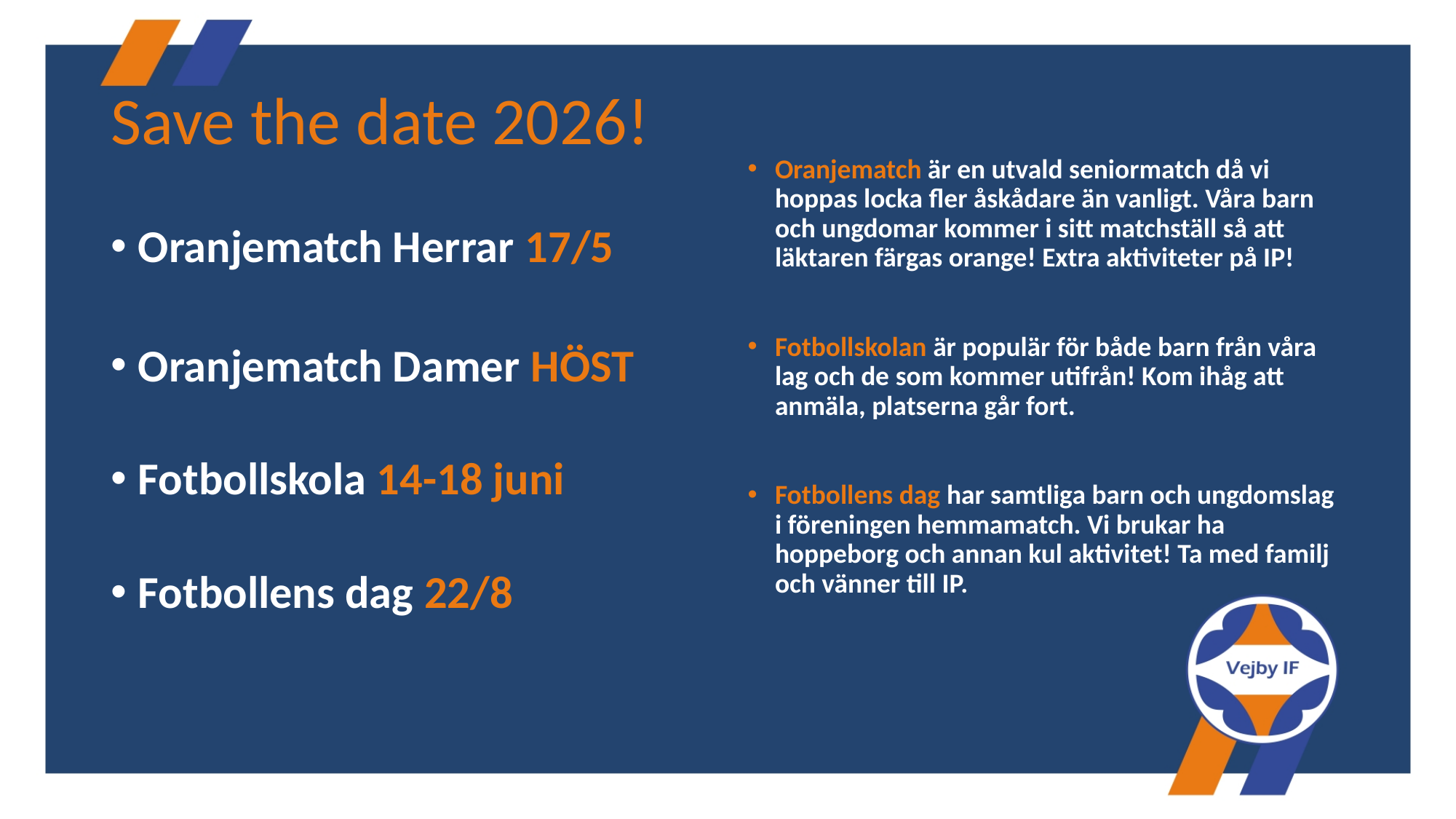

# Save the date 2026!
Oranjematch är en utvald seniormatch då vi hoppas locka fler åskådare än vanligt. Våra barn och ungdomar kommer i sitt matchställ så att läktaren färgas orange! Extra aktiviteter på IP!

Fotbollskolan är populär för både barn från våra lag och de som kommer utifrån! Kom ihåg att anmäla, platserna går fort.

Fotbollens dag har samtliga barn och ungdomslag i föreningen hemmamatch. Vi brukar ha hoppeborg och annan kul aktivitet! Ta med familj och vänner till IP.
Oranjematch Herrar 17/5
Oranjematch Damer HÖST
Fotbollskola 14-18 juni
Fotbollens dag 22/8